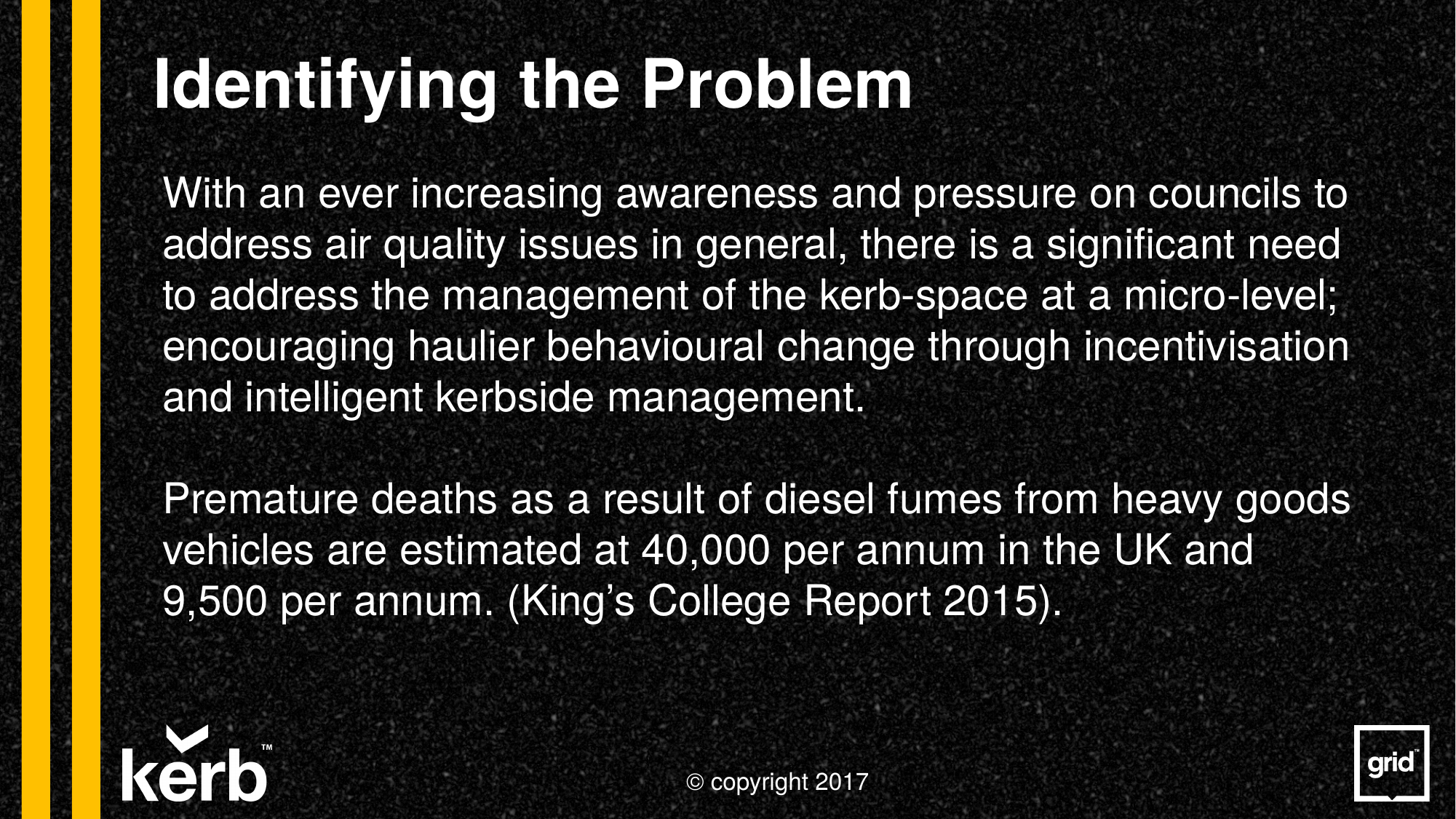

Identifying the Problem
With an ever increasing awareness and pressure on councils to address air quality issues in general, there is a significant need to address the management of the kerb-space at a micro-level; encouraging haulier behavioural change through incentivisation and intelligent kerbside management.

Premature deaths as a result of diesel fumes from heavy goods vehicles are estimated at 40,000 per annum in the UK and 9,500 per annum. (King’s College Report 2015).